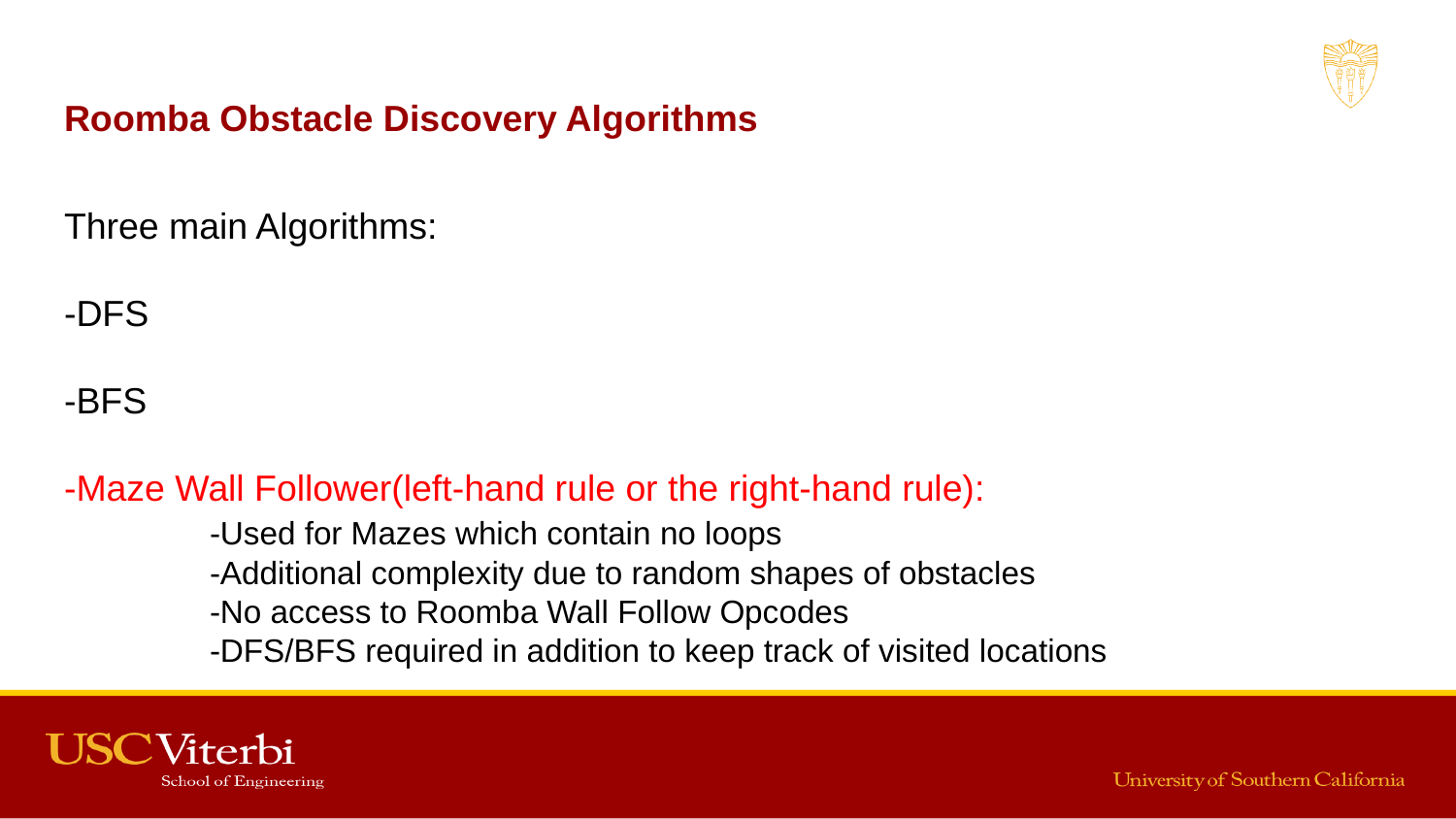

# Roomba Obstacle Discovery Algorithms
Three main Algorithms:

-DFS

-BFS

-Maze Wall Follower(left-hand rule or the right-hand rule):
	-Used for Mazes which contain no loops
	-Additional complexity due to random shapes of obstacles
	-No access to Roomba Wall Follow Opcodes
	-DFS/BFS required in addition to keep track of visited locations